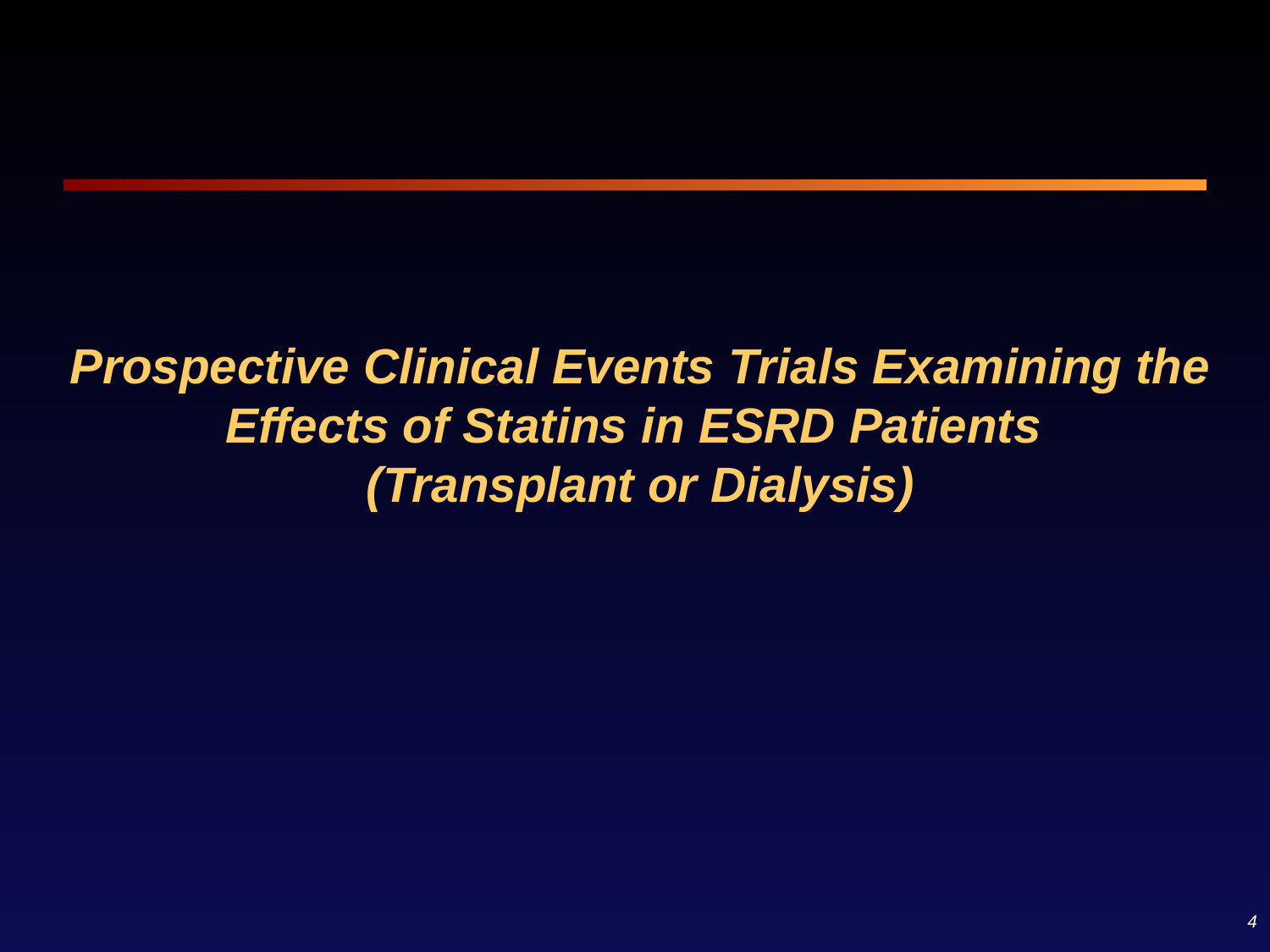

Prospective Clinical Events Trials Examining the Effects of Statins in ESRD Patients
(Transplant or Dialysis)
4